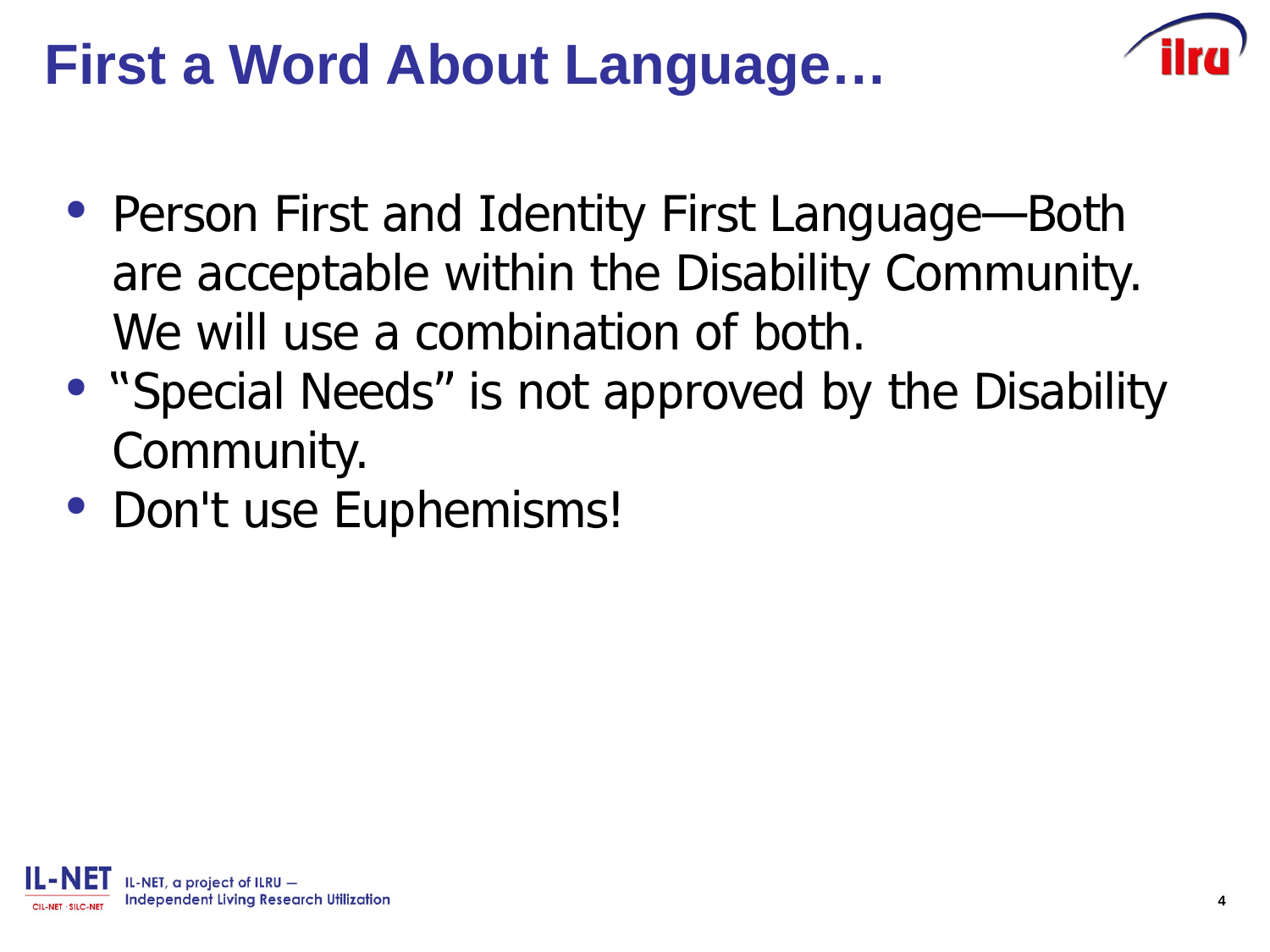

# First a Word About Language…

Person First and Identity First Language—Both are acceptable within the Disability Community. We will use a combination of both.
“Special Needs” is not approved by the Disability Community.
Don't use Euphemisms!